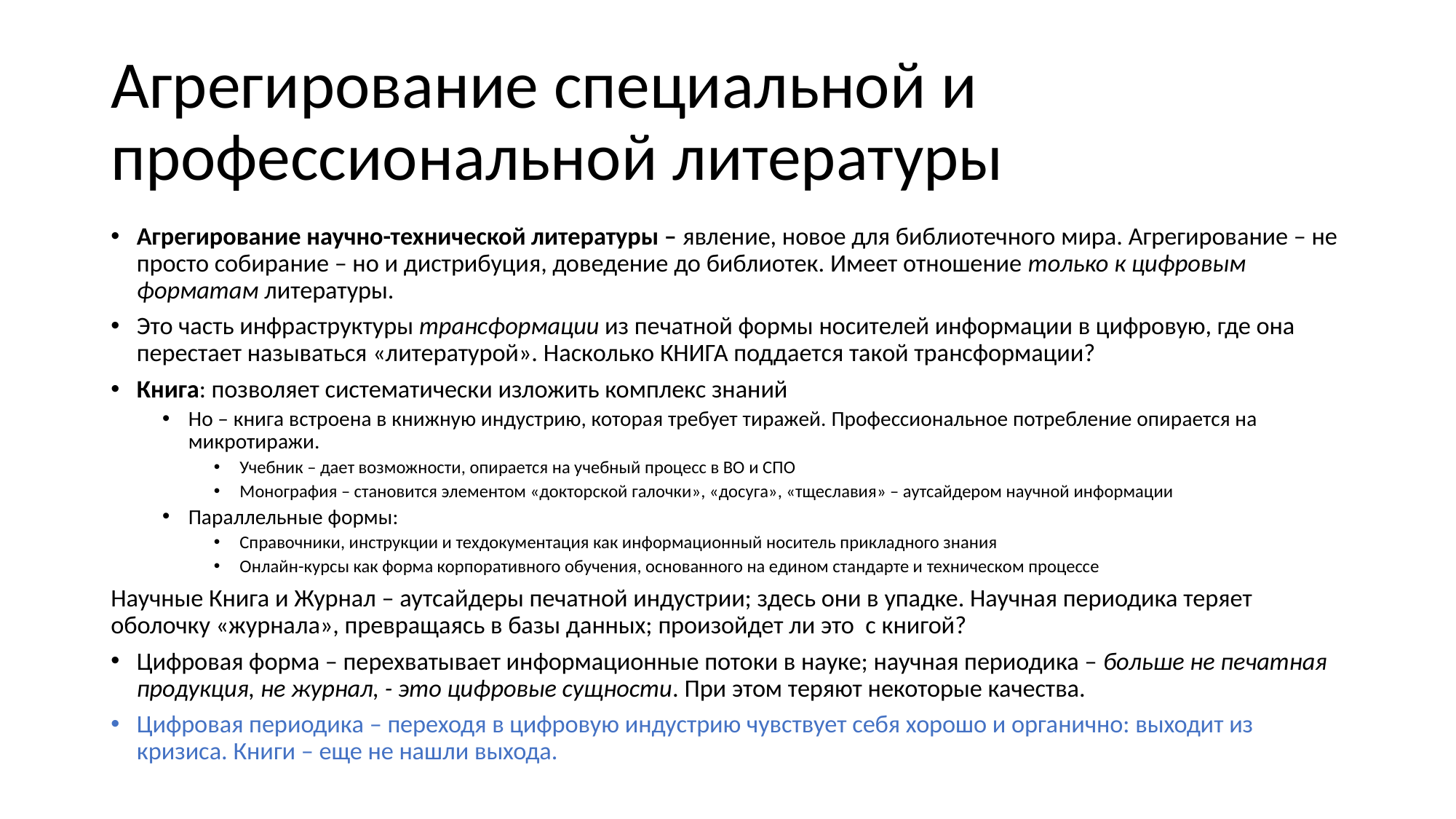

# Агрегирование специальной и профессиональной литературы
Агрегирование научно-технической литературы – явление, новое для библиотечного мира. Агрегирование – не просто собирание – но и дистрибуция, доведение до библиотек. Имеет отношение только к цифровым форматам литературы.
Это часть инфраструктуры трансформации из печатной формы носителей информации в цифровую, где она перестает называться «литературой». Насколько КНИГА поддается такой трансформации?
Книга: позволяет систематически изложить комплекс знаний
Но – книга встроена в книжную индустрию, которая требует тиражей. Профессиональное потребление опирается на микротиражи.
Учебник – дает возможности, опирается на учебный процесс в ВО и СПО
Монография – становится элементом «докторской галочки», «досуга», «тщеславия» – аутсайдером научной информации
Параллельные формы:
Справочники, инструкции и техдокументация как информационный носитель прикладного знания
Онлайн-курсы как форма корпоративного обучения, основанного на едином стандарте и техническом процессе
Научные Книга и Журнал – аутсайдеры печатной индустрии; здесь они в упадке. Научная периодика теряет оболочку «журнала», превращаясь в базы данных; произойдет ли это  с книгой?
Цифровая форма – перехватывает информационные потоки в науке; научная периодика – больше не печатная продукция, не журнал, - это цифровые сущности. При этом теряют некоторые качества.
Цифровая периодика – переходя в цифровую индустрию чувствует себя хорошо и органично: выходит из кризиса. Книги – еще не нашли выхода.